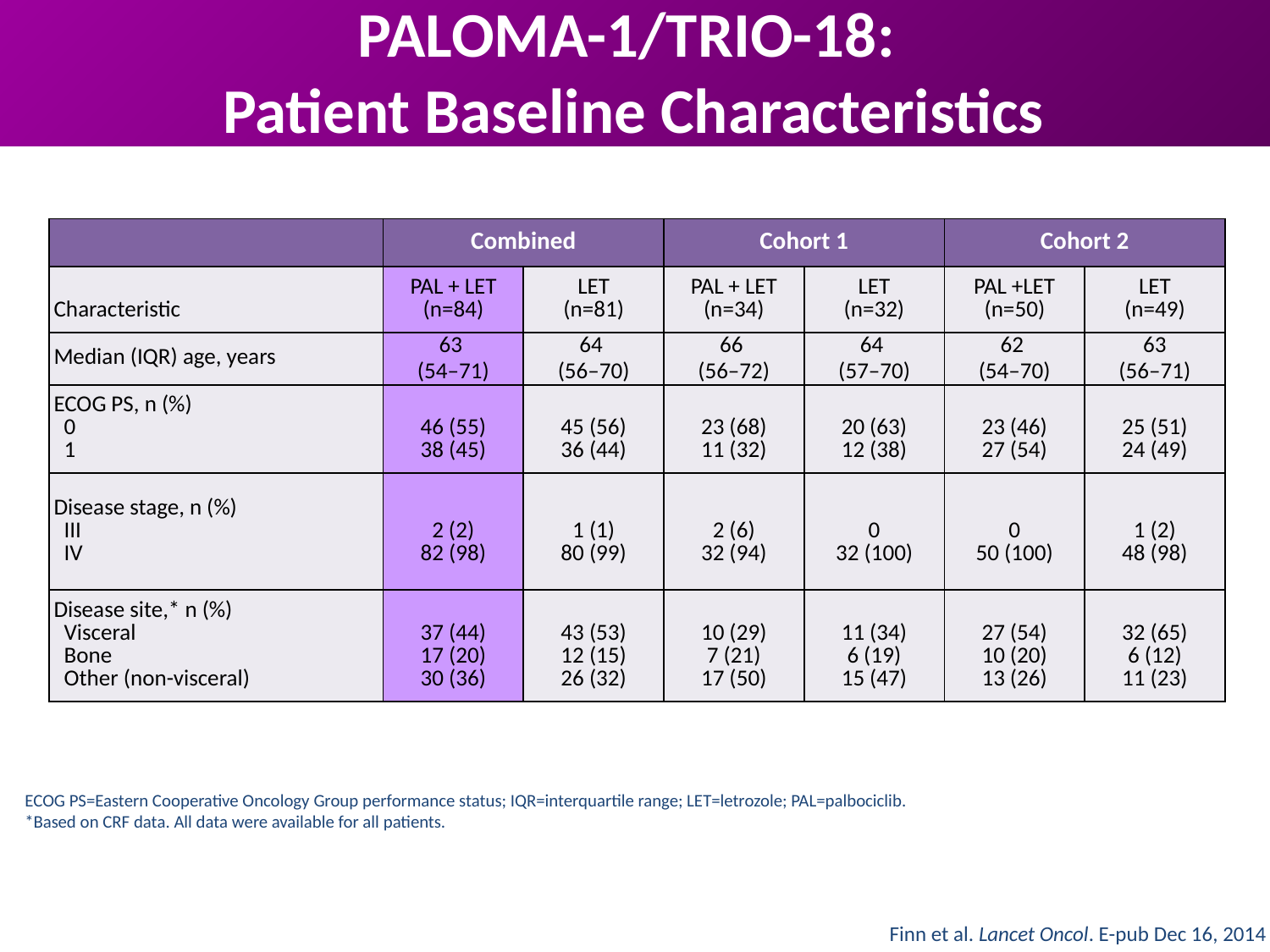

PALOMA-1/TRIO-18:
Patient Baseline Characteristics
|  | Combined |  | Cohort 1 |  | Cohort 2 |  |
| --- | --- | --- | --- | --- | --- | --- |
| Characteristic | PAL + LET (n=84) | LET (n=81) | PAL + LET (n=34) | LET (n=32) | PAL +LET (n=50) | LET (n=49) |
| Median (IQR) age, years | 63 (54–71) | 64 (56–70) | 66 (56–72) | 64 (57–70) | 62 (54–70) | 63 (56–71) |
| ECOG PS, n (%) 0 1 | 46 (55) 38 (45) | 45 (56) 36 (44) | 23 (68) 11 (32) | 20 (63) 12 (38) | 23 (46) 27 (54) | 25 (51) 24 (49) |
| Disease stage, n (%) III IV | 2 (2) 82 (98) | 1 (1) 80 (99) | 2 (6) 32 (94) | 0 32 (100) | 0 50 (100) | 1 (2) 48 (98) |
| Disease site,\* n (%) Visceral Bone Other (non-visceral) | 37 (44) 17 (20) 30 (36) | 43 (53) 12 (15) 26 (32) | 10 (29) 7 (21) 17 (50) | 11 (34) 6 (19) 15 (47) | 27 (54) 10 (20) 13 (26) | 32 (65) 6 (12) 11 (23) |
ECOG PS=Eastern Cooperative Oncology Group performance status; IQR=interquartile range; LET=letrozole; PAL=palbociclib.
*Based on CRF data. All data were available for all patients.

Finn et al. Lancet Oncol. E-pub Dec 16, 2014